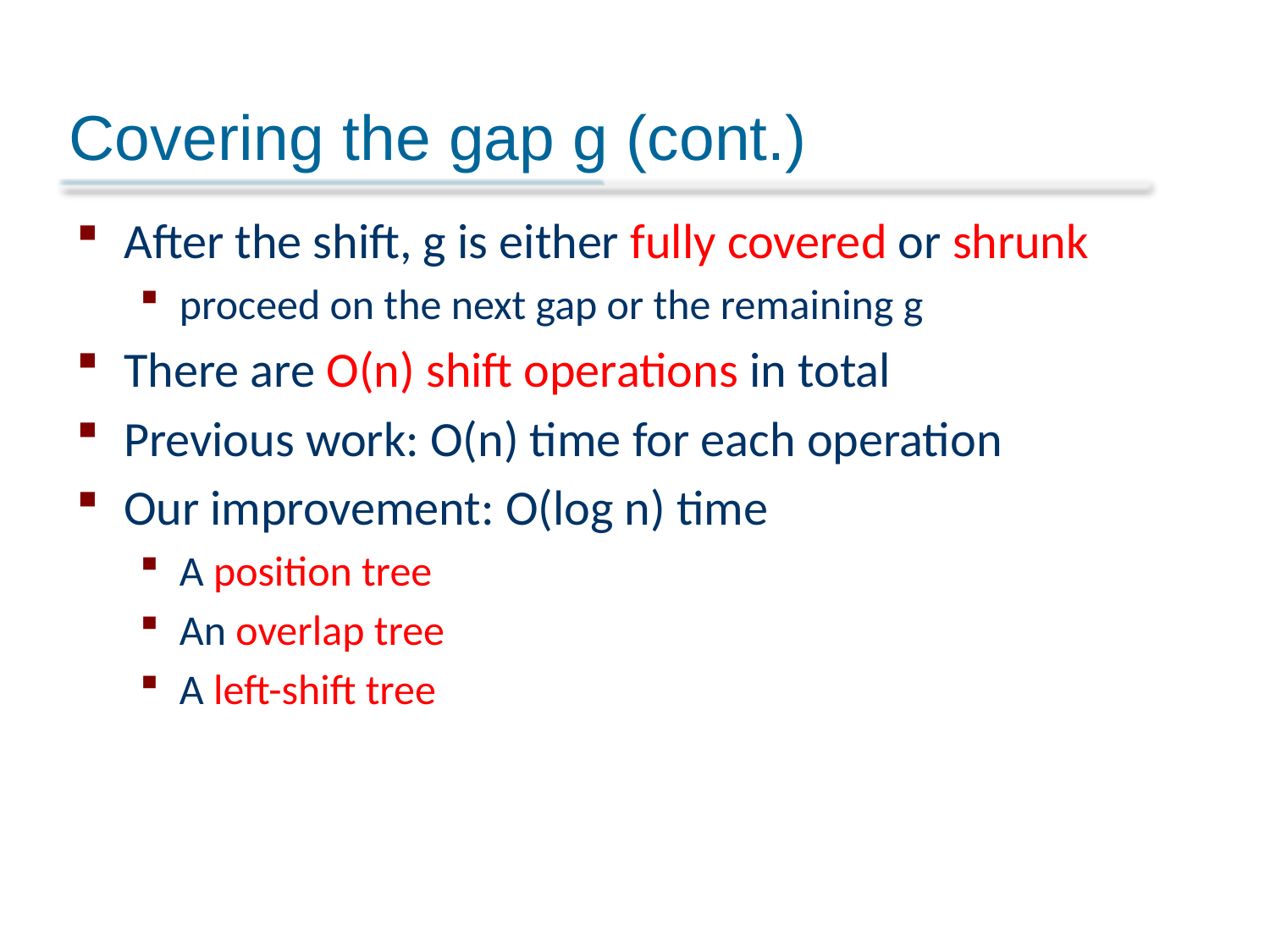

# Covering the gap g (cont.)
After the shift, g is either fully covered or shrunk
proceed on the next gap or the remaining g
There are O(n) shift operations in total
Previous work: O(n) time for each operation
Our improvement: O(log n) time
A position tree
An overlap tree
A left-shift tree